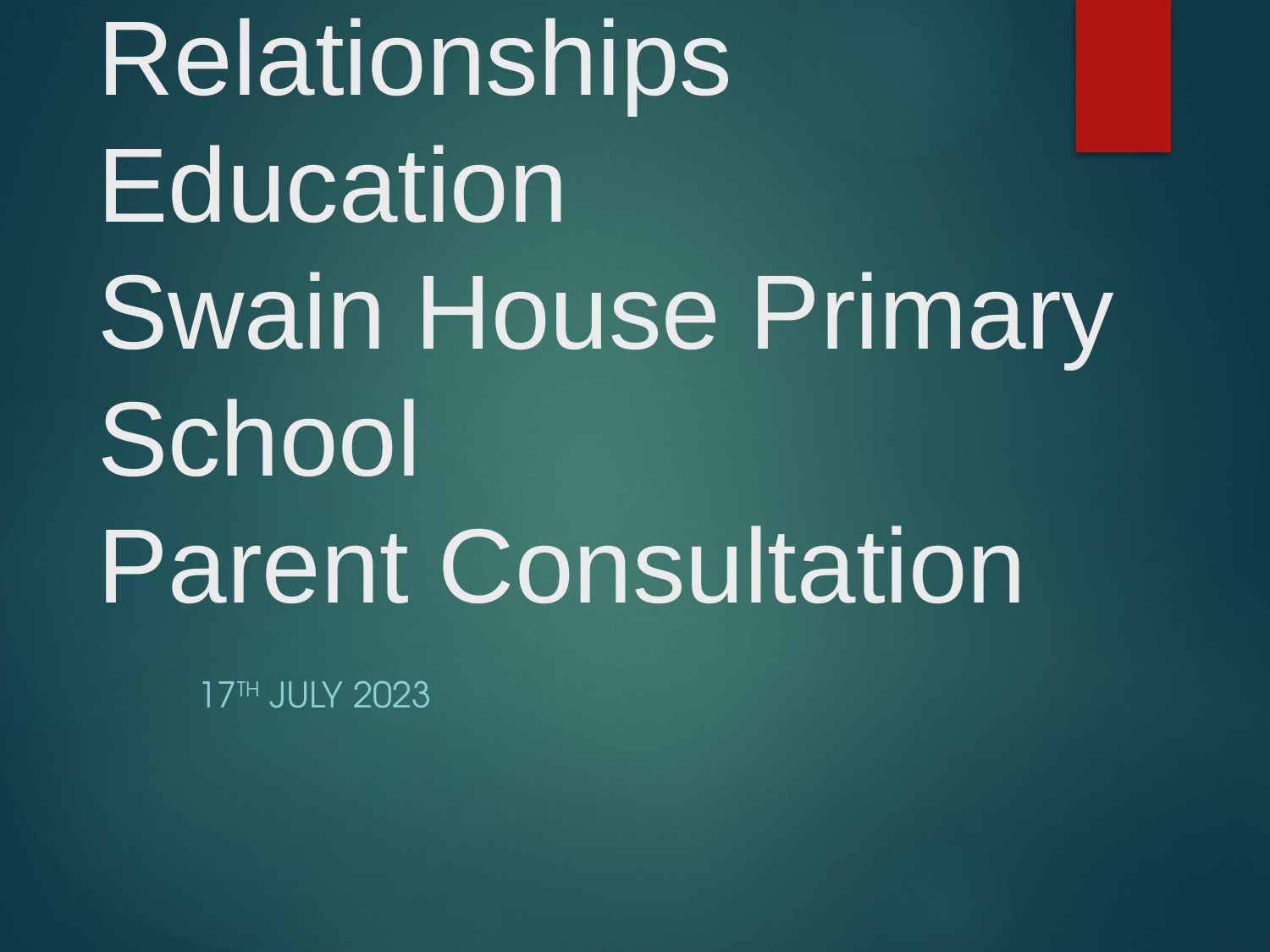

# Relationships Education Swain House Primary School Parent Consultation
17th July 2023